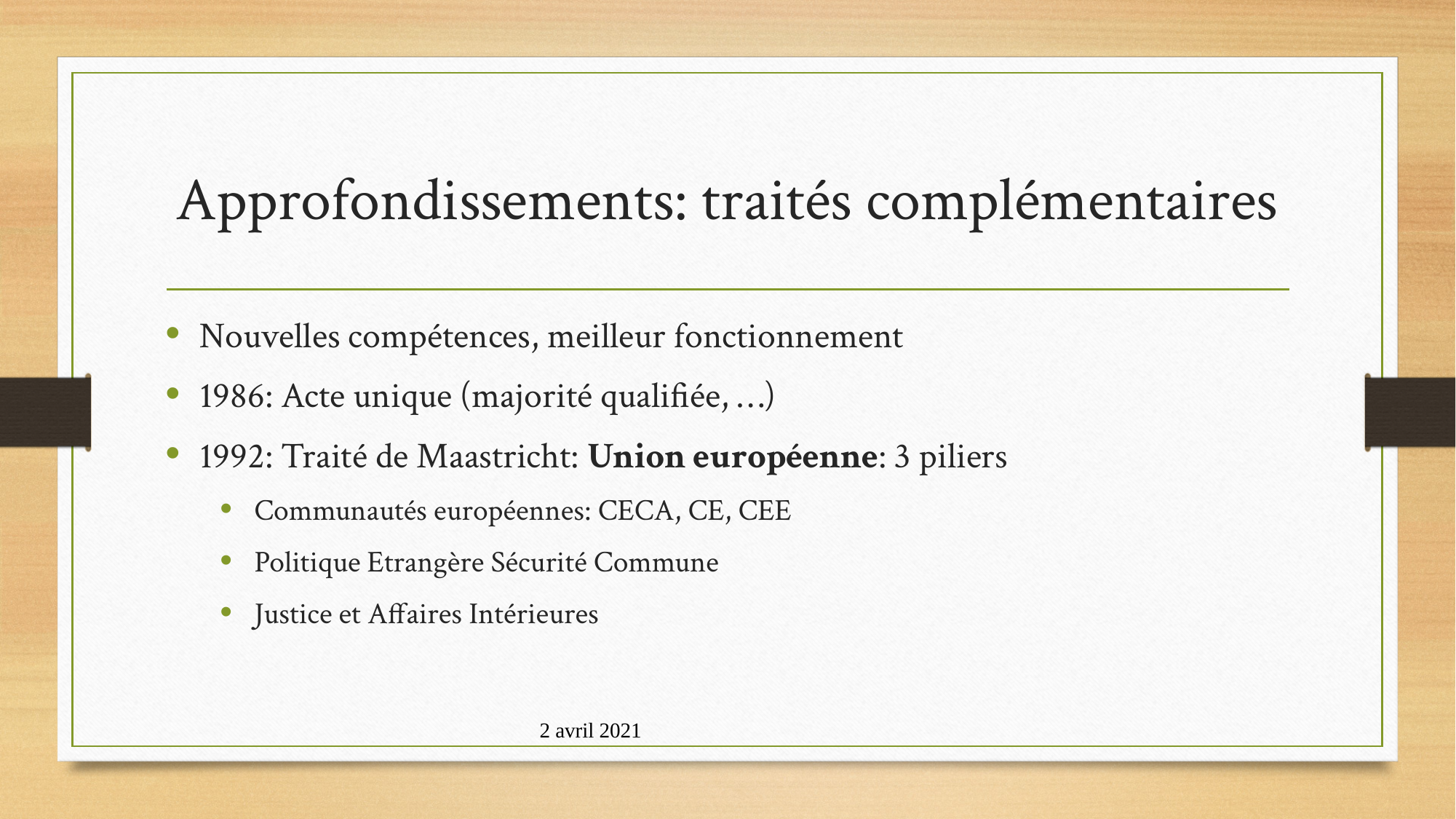

# Approfondissements: traités complémentaires
Nouvelles compétences, meilleur fonctionnement
1986: Acte unique (majorité qualifiée, …)
1992: Traité de Maastricht: Union européenne: 3 piliers
Communautés européennes: CECA, CE, CEE
Politique Etrangère Sécurité Commune
Justice et Affaires Intérieures
2 avril 2021